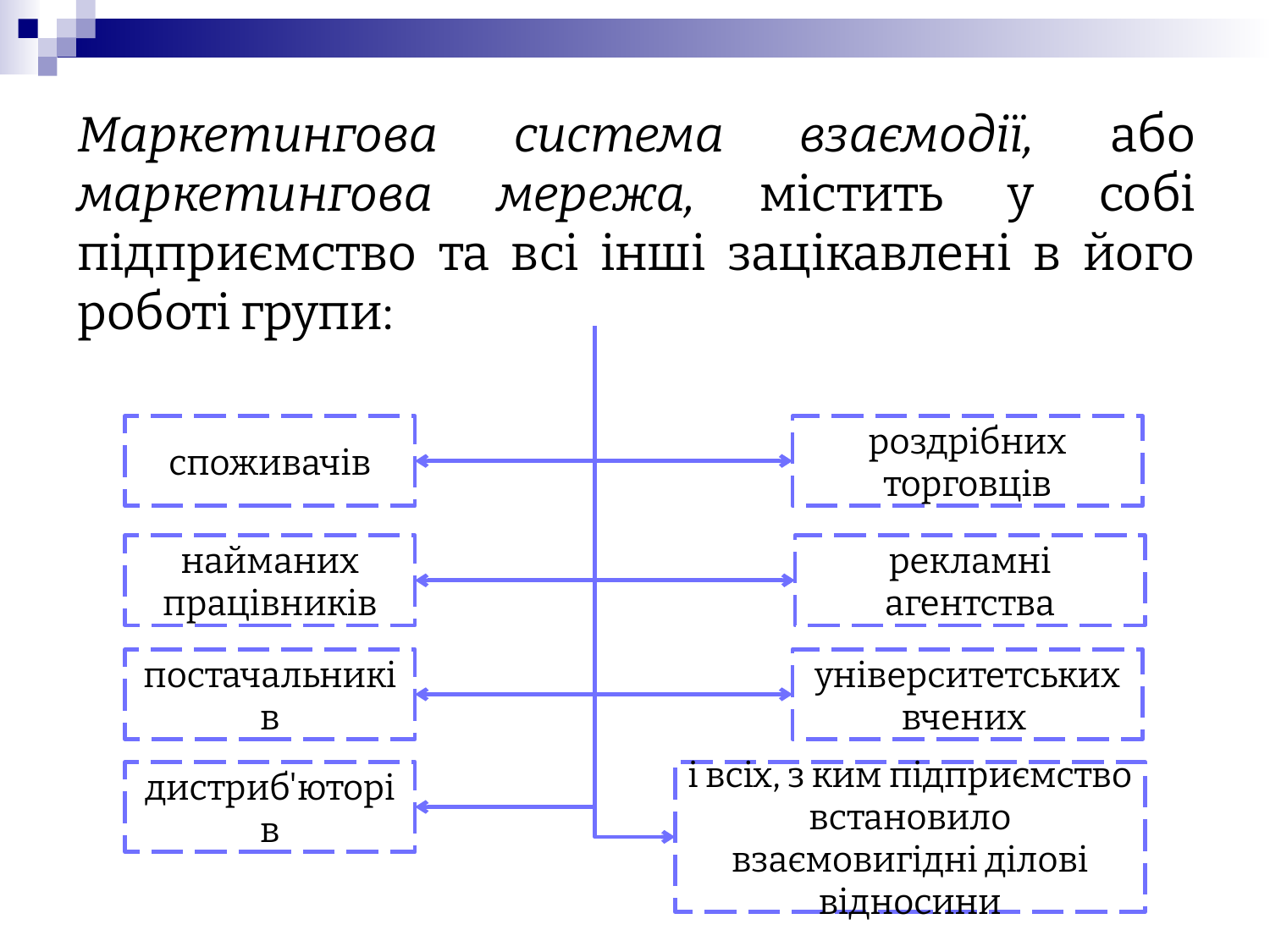

Маркетингова система взаємодії, або маркетингова мережа, містить у собі підприємство та всі інші зацікавлені в його роботі групи:
споживачів
роздрібних торговців
найманих працівників
рекламні агентства
постачальників
університетських вчених
дистриб'юторів
і всіх, з ким підприємство встановило взаємовигідні ділові відносини